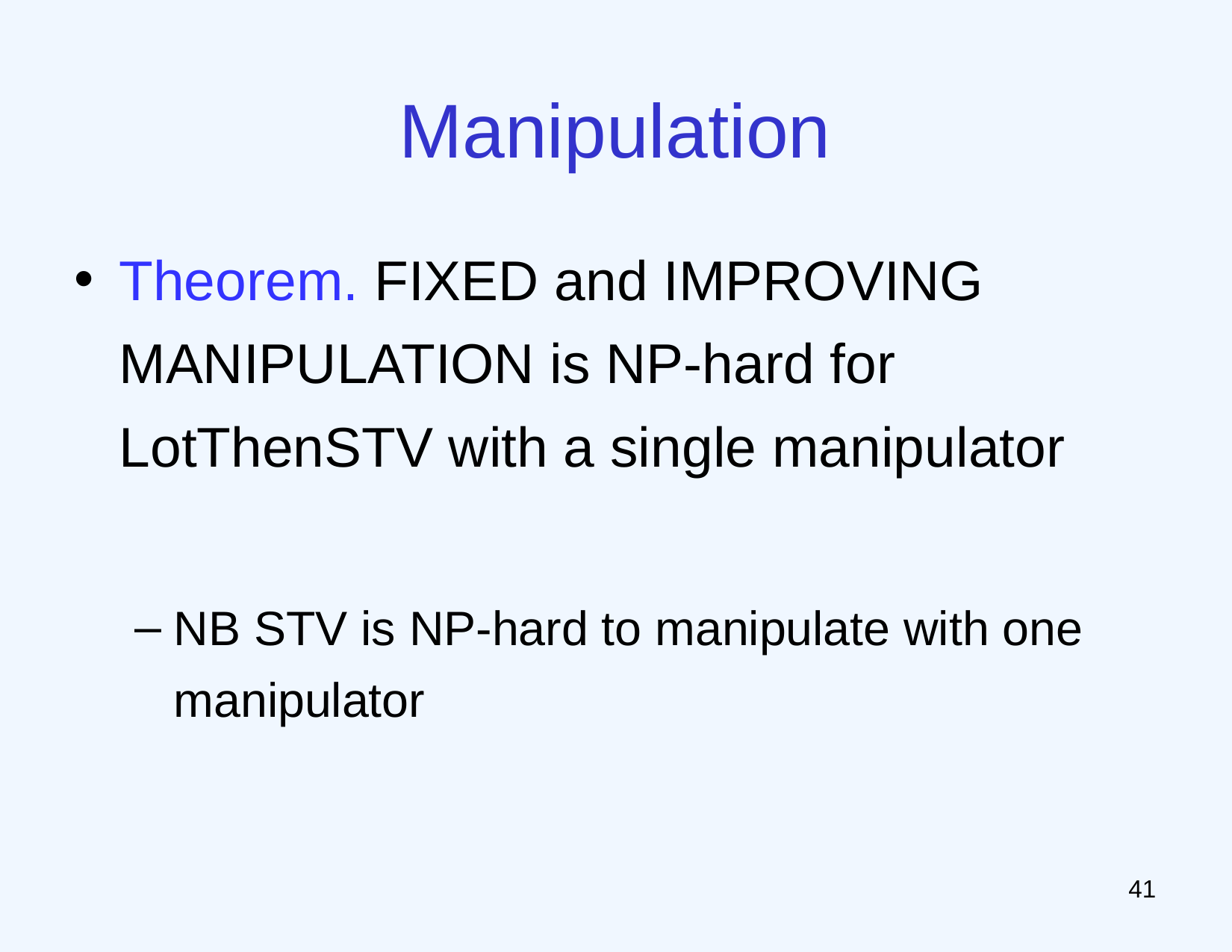

# Manipulation
Theorem. FIXED and IMPROVING MANIPULATION is NP-hard for LotThenSTV with a single manipulator

NB STV is NP-hard to manipulate with one manipulator
41